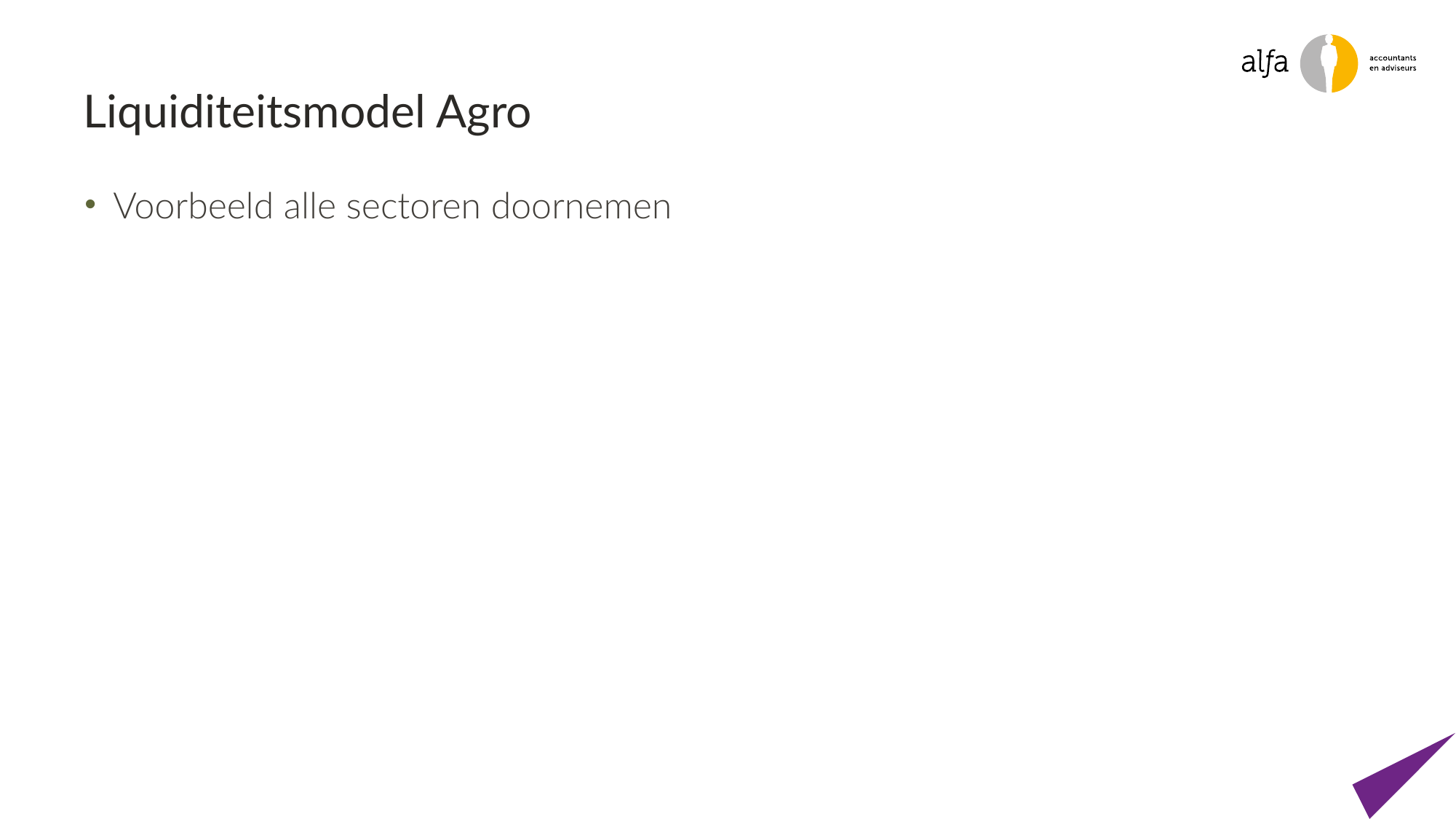

# Liquiditeitsmodel Agro

Voorbeeld alle sectoren doornemen